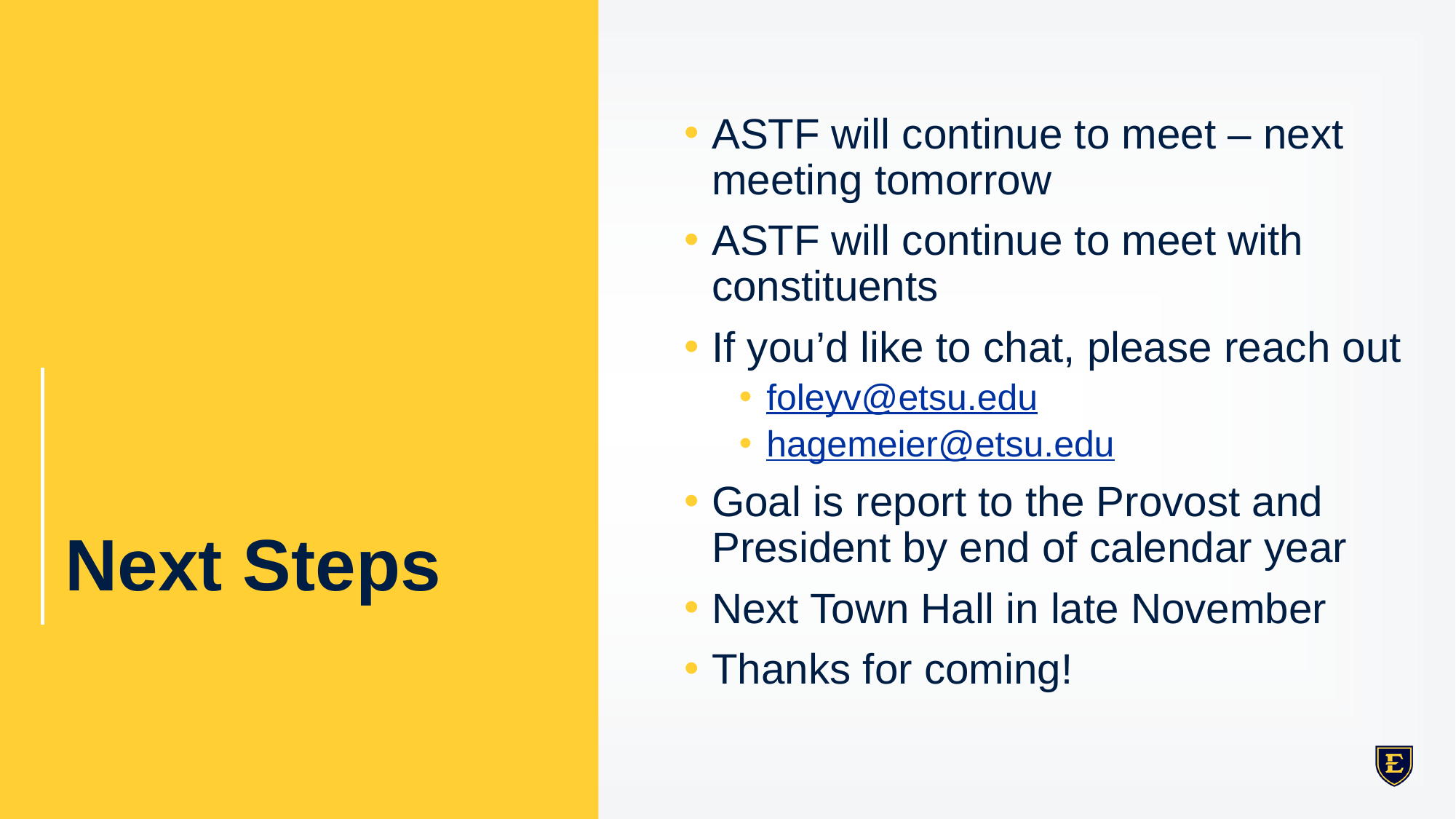

ASTF will continue to meet – next meeting tomorrow
ASTF will continue to meet with constituents
If you’d like to chat, please reach out
foleyv@etsu.edu
hagemeier@etsu.edu
Goal is report to the Provost and President by end of calendar year
Next Town Hall in late November
Thanks for coming!

# Next Steps